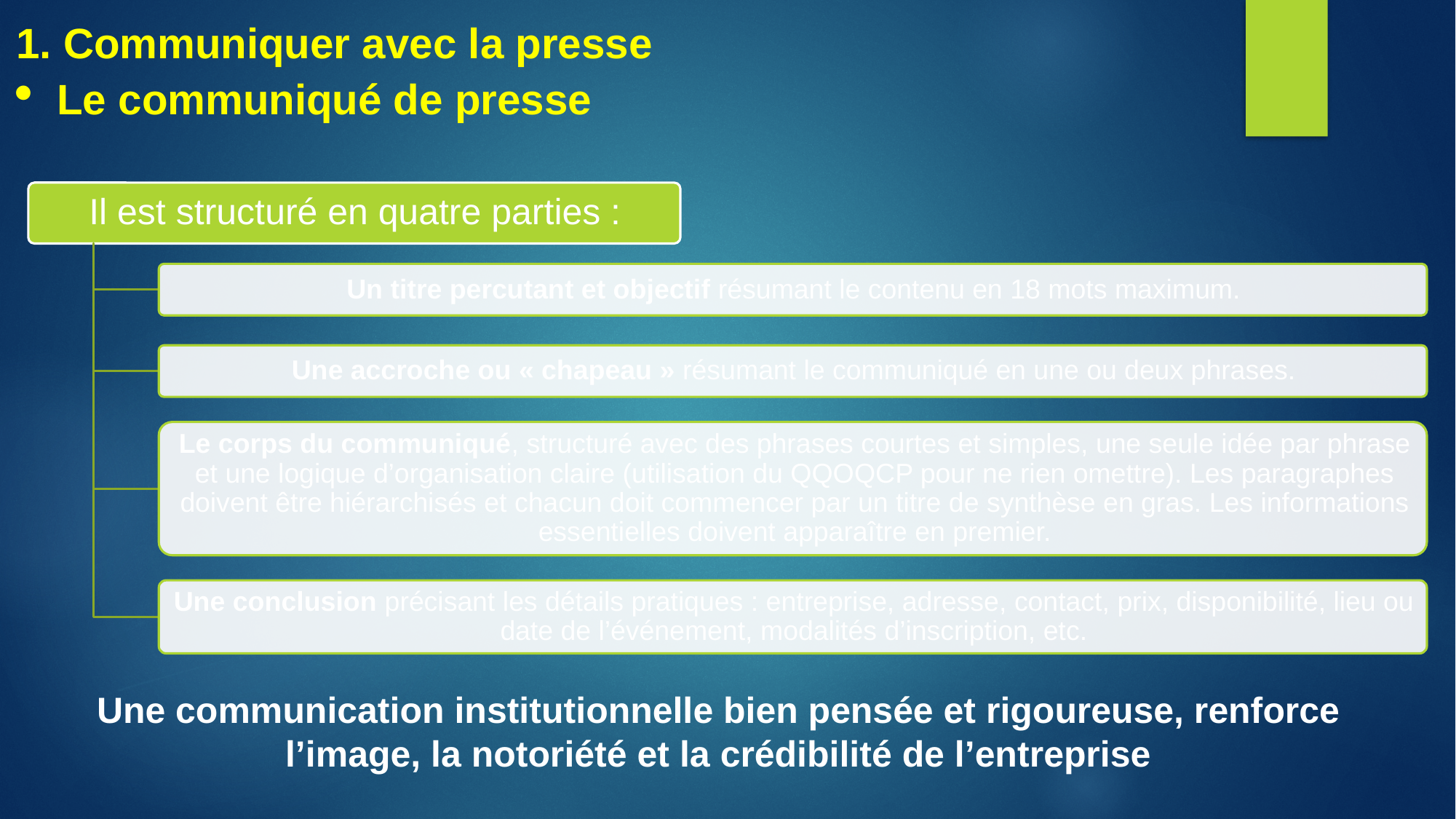

1. Communiquer avec la presse
Le communiqué de presse
Il est structuré en quatre parties :
Un titre percutant et objectif résumant le contenu en 18 mots maximum.
Une accroche ou « chapeau » résumant le communiqué en une ou deux phrases.
Le corps du communiqué, structuré avec des phrases courtes et simples, une seule idée par phrase et une logique d’organisation claire (utilisation du QQOQCP pour ne rien omettre). Les paragraphes doivent être hiérarchisés et chacun doit commencer par un titre de synthèse en gras. Les informations essentielles doivent apparaître en premier.
Une conclusion précisant les détails pratiques : entreprise, adresse, contact, prix, disponibilité, lieu ou date de l’événement, modalités d’inscription, etc.
Une communication institutionnelle bien pensée et rigoureuse, renforce l’image, la notoriété et la crédibilité de l’entreprise